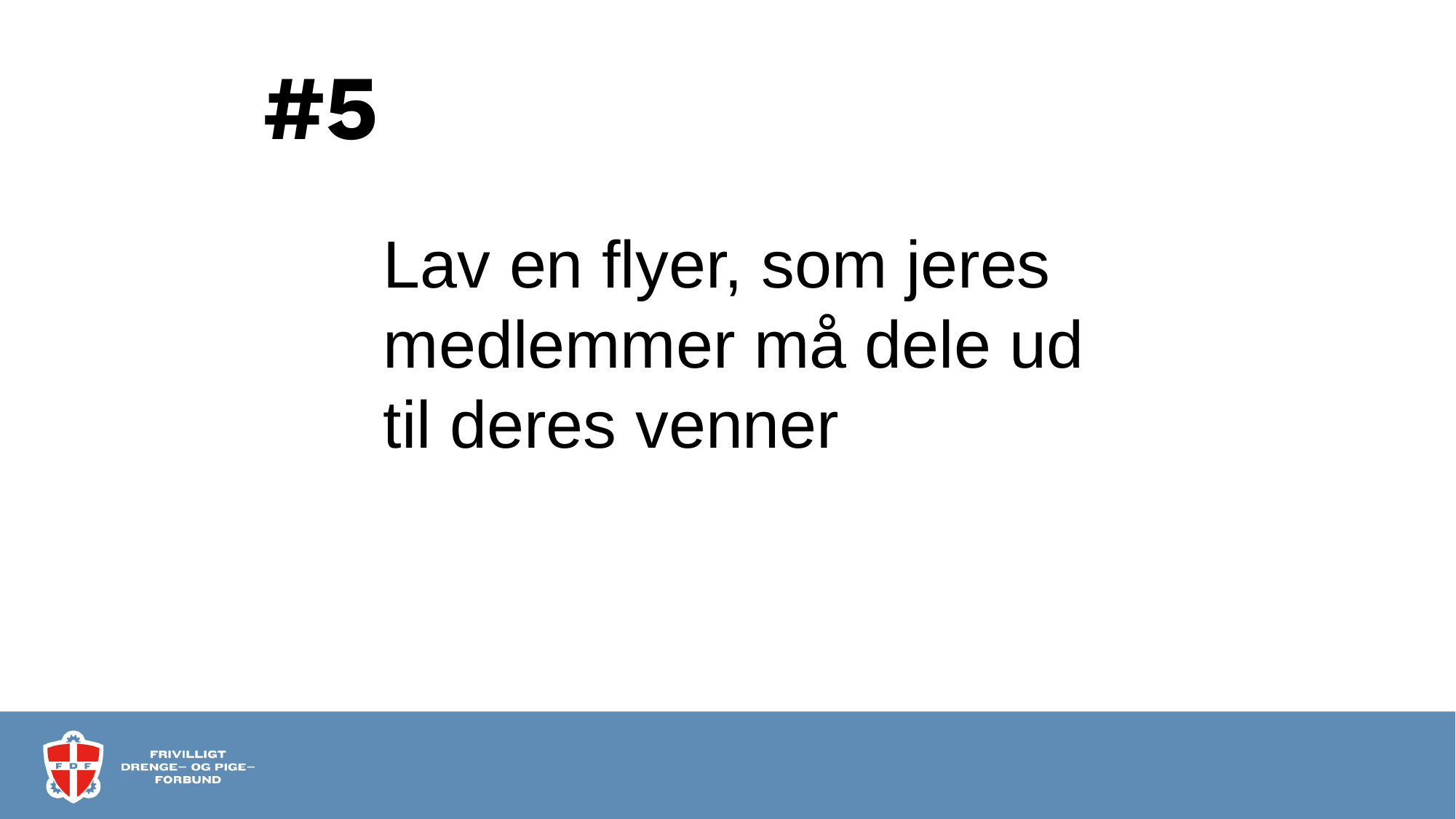

# #5
Lav en flyer, som jeres medlemmer må dele ud til deres venner